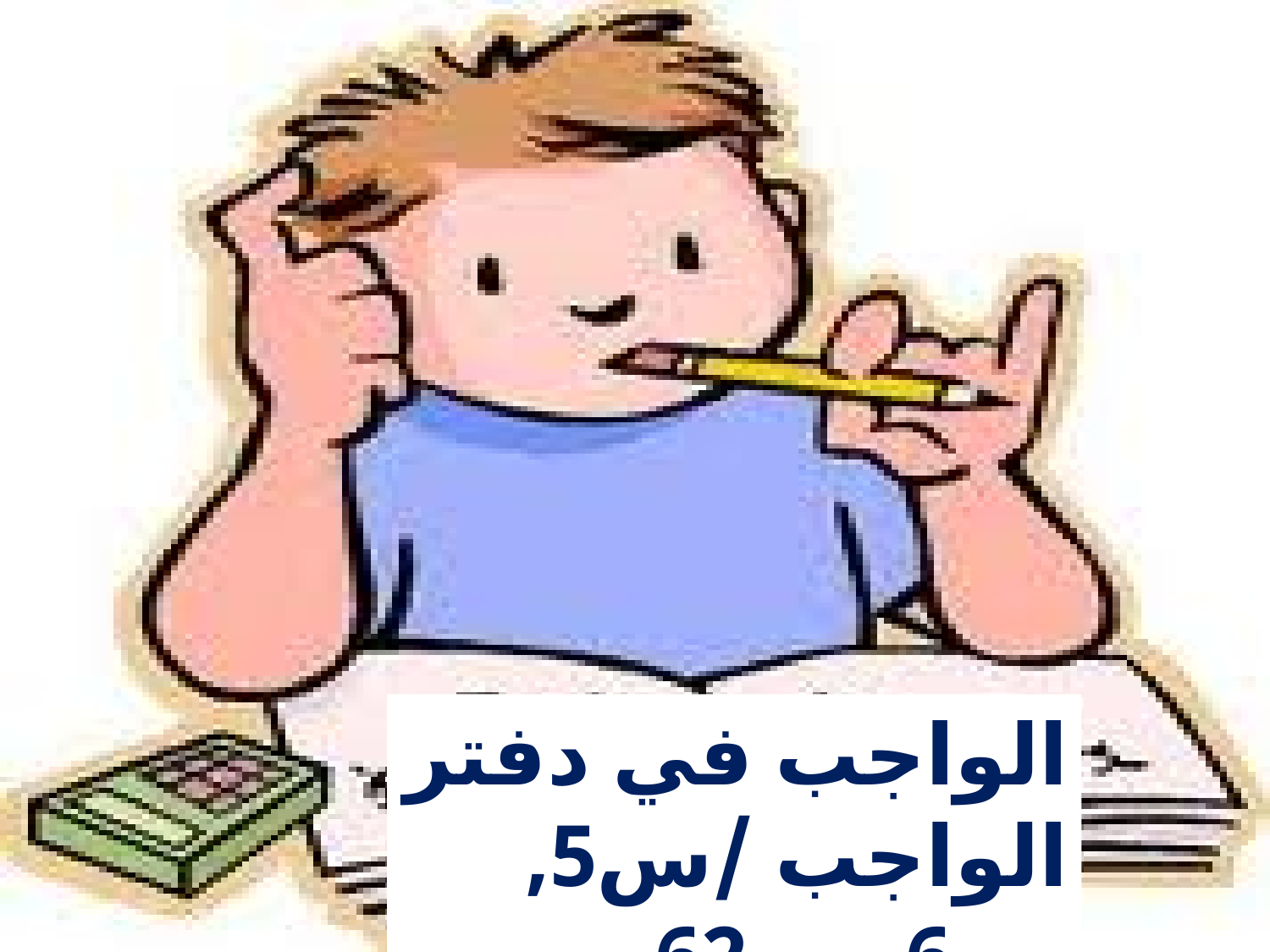

الواجب في دفتر الواجب /س5, س6 ص 62